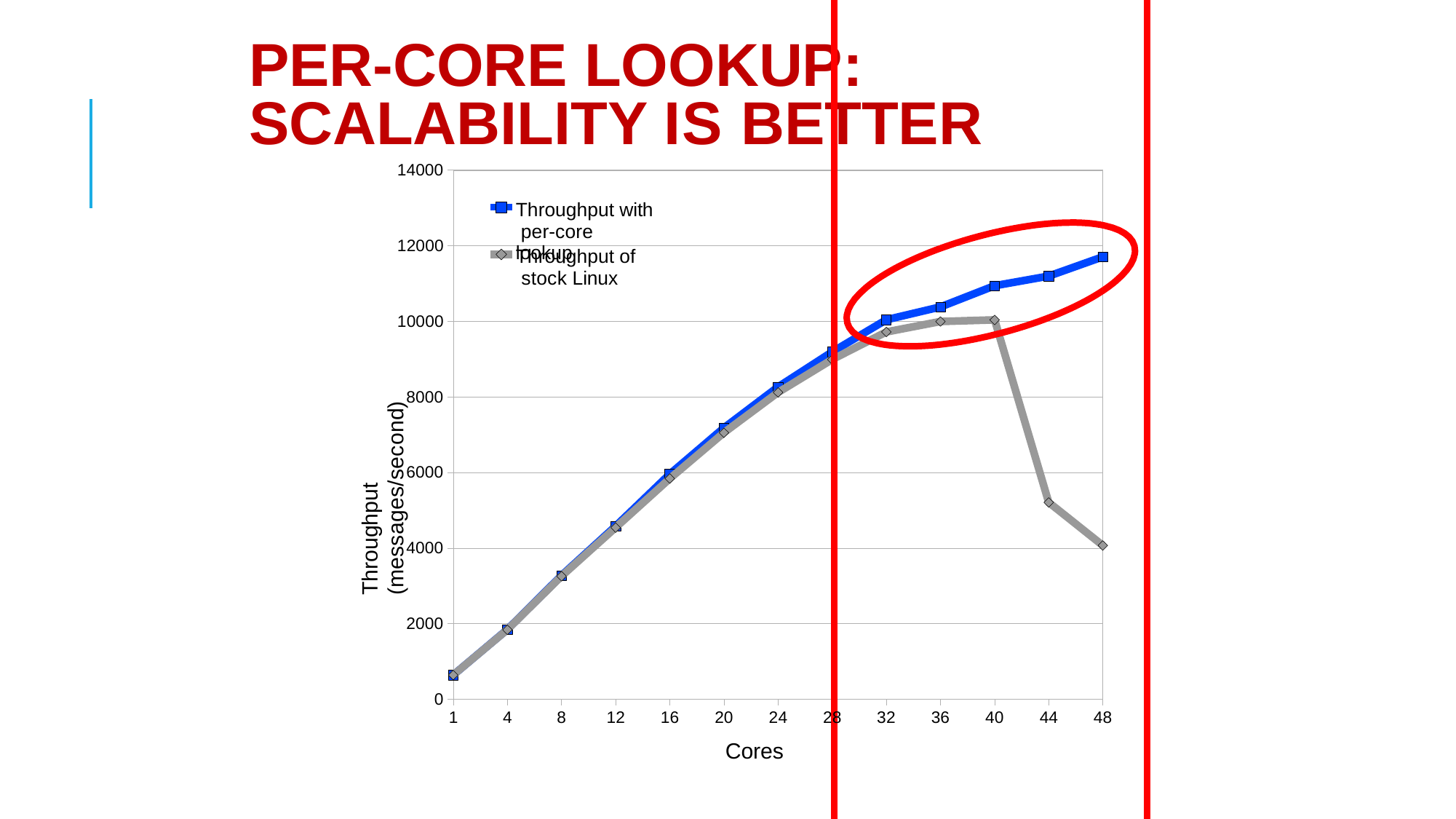

# Per-core lookup: scalability is better
14000

Throughput with  per-core lookup

12000
Throughput of  stock Linux

Throughput (messages/second)

10000

8000

6000

4000

2000

0

1
4
8
12
16
20
24
28
32
36
40
44
48
Cores